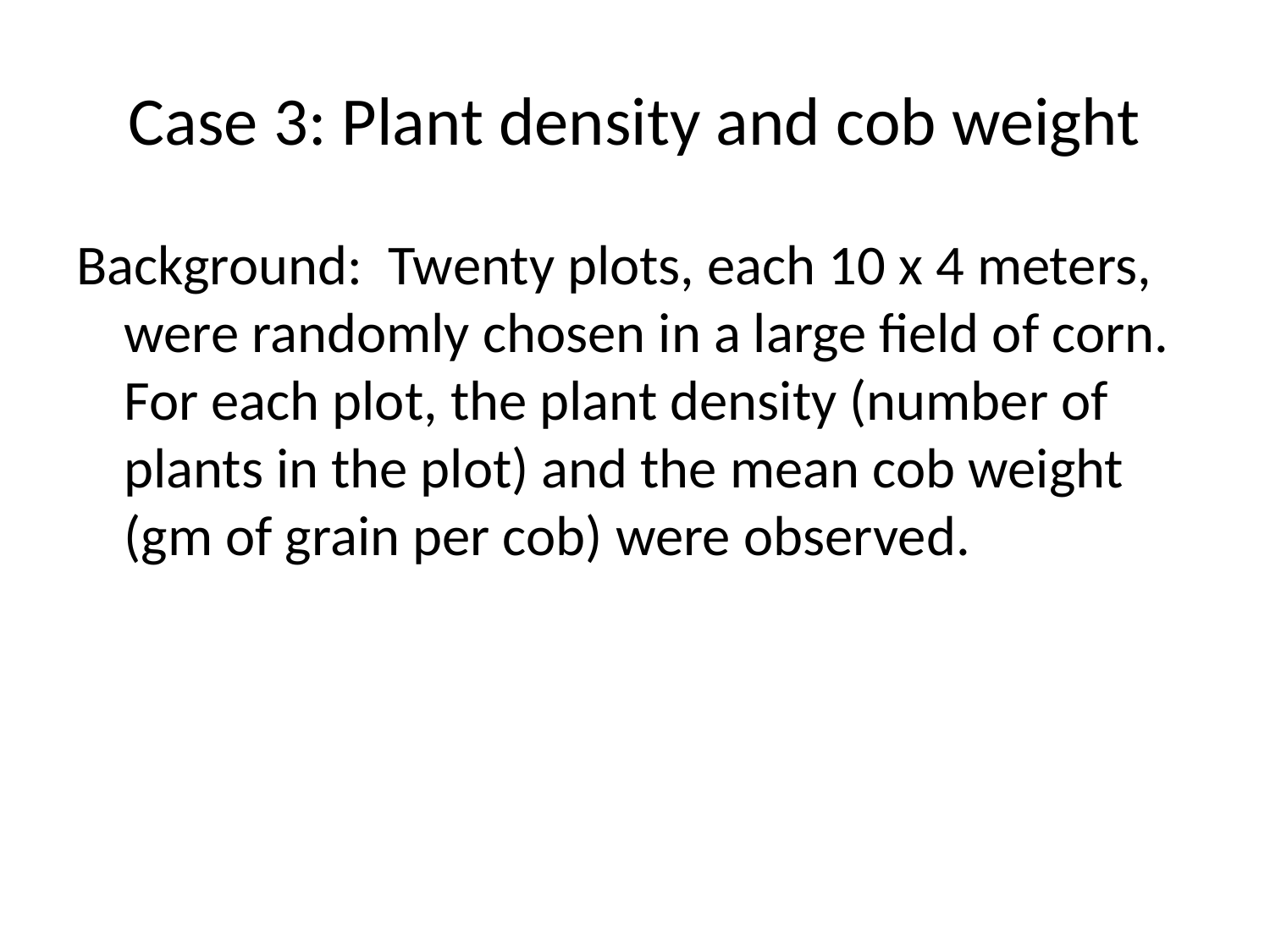

# Case 3: Plant density and cob weight
Background:  Twenty plots, each 10 x 4 meters, were randomly chosen in a large field of corn. For each plot, the plant density (number of plants in the plot) and the mean cob weight (gm of grain per cob) were observed.